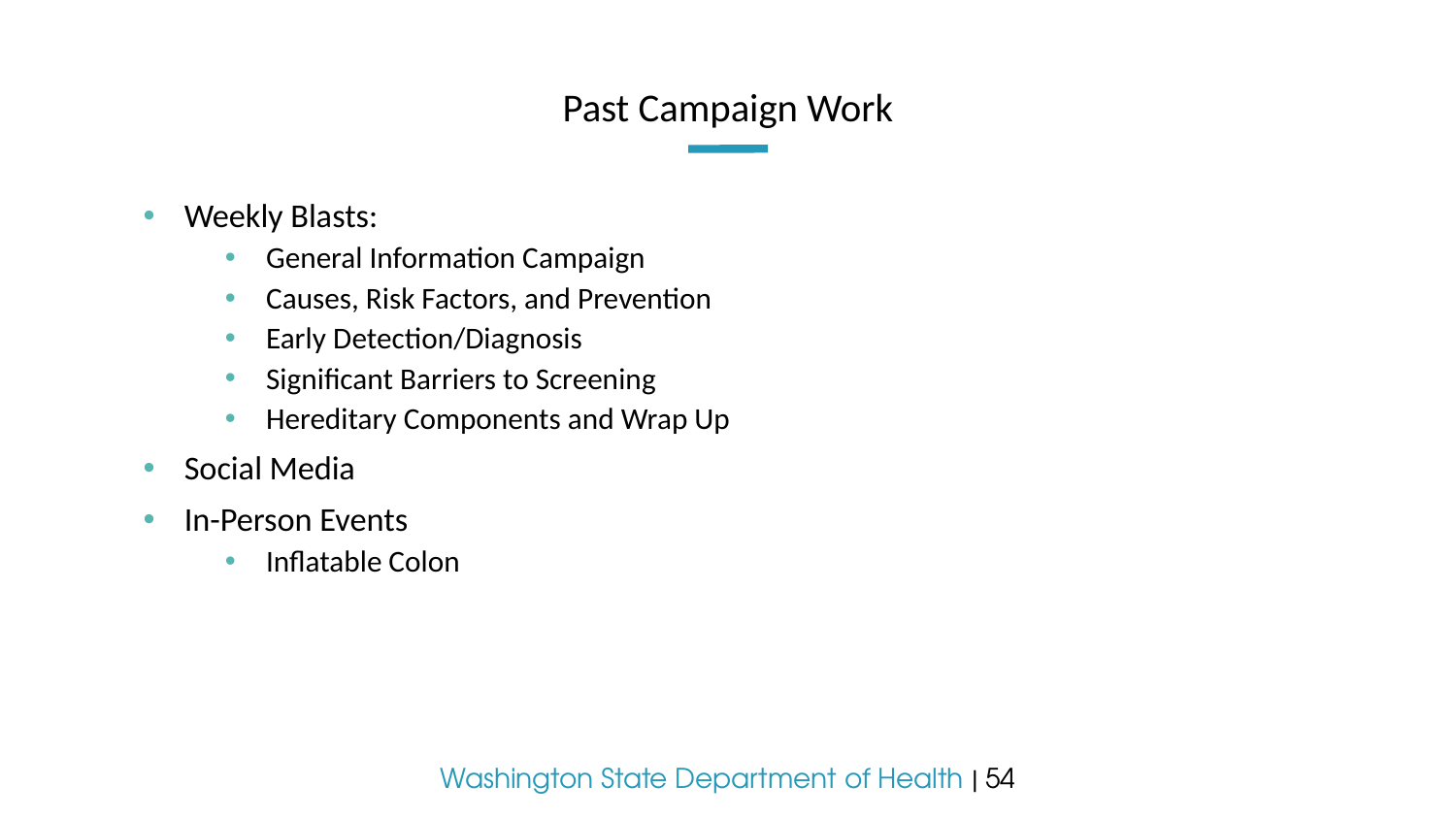

# Past Campaign Work
Weekly Blasts:
General Information Campaign
Causes, Risk Factors, and Prevention
Early Detection/Diagnosis
Significant Barriers to Screening
Hereditary Components and Wrap Up
Social Media
In-Person Events
Inflatable Colon